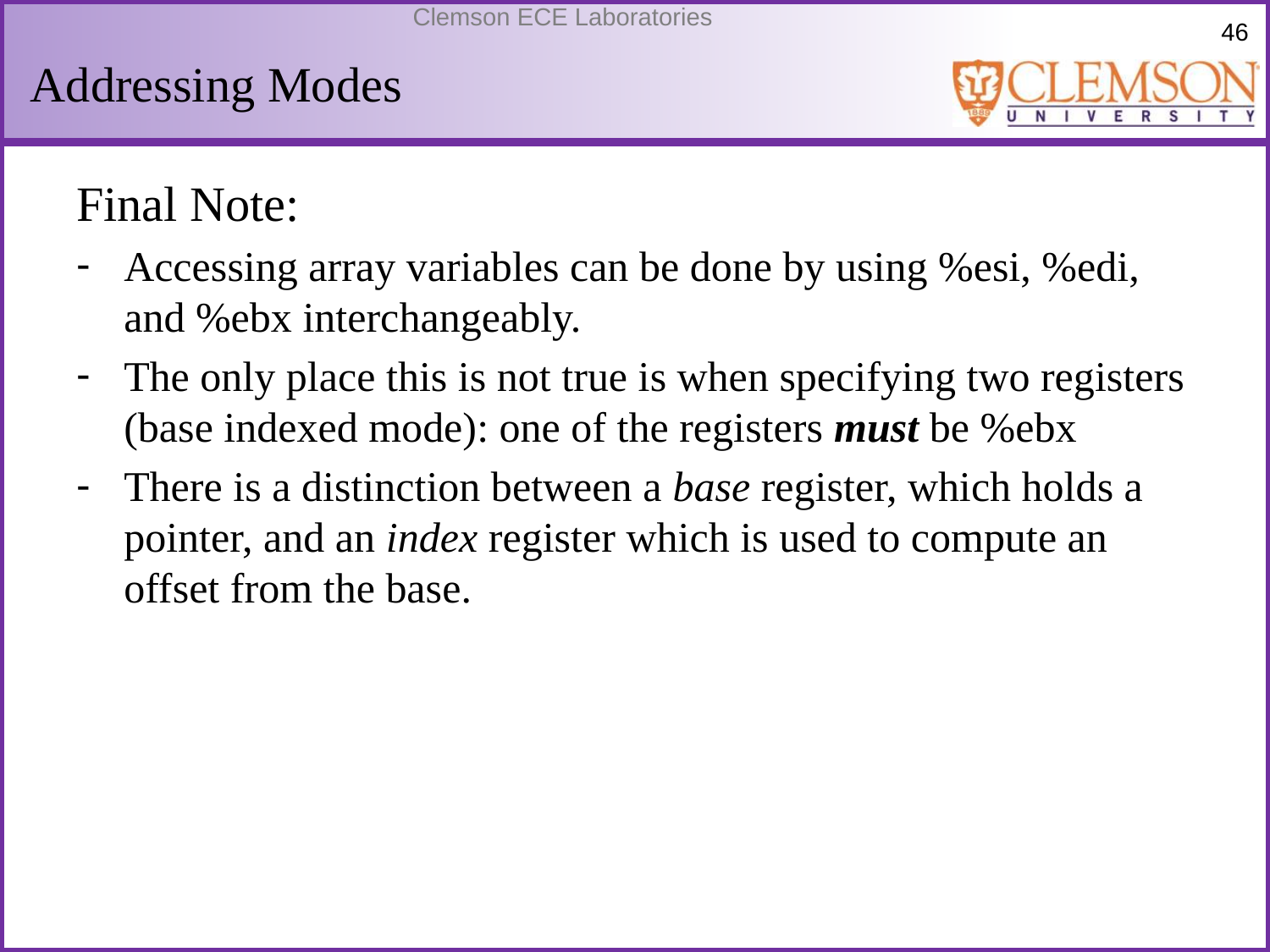

# Addressing Modes
Final Note:
Accessing array variables can be done by using %esi, %edi, and %ebx interchangeably.
The only place this is not true is when specifying two registers (base indexed mode): one of the registers must be %ebx
There is a distinction between a base register, which holds a pointer, and an index register which is used to compute an offset from the base.